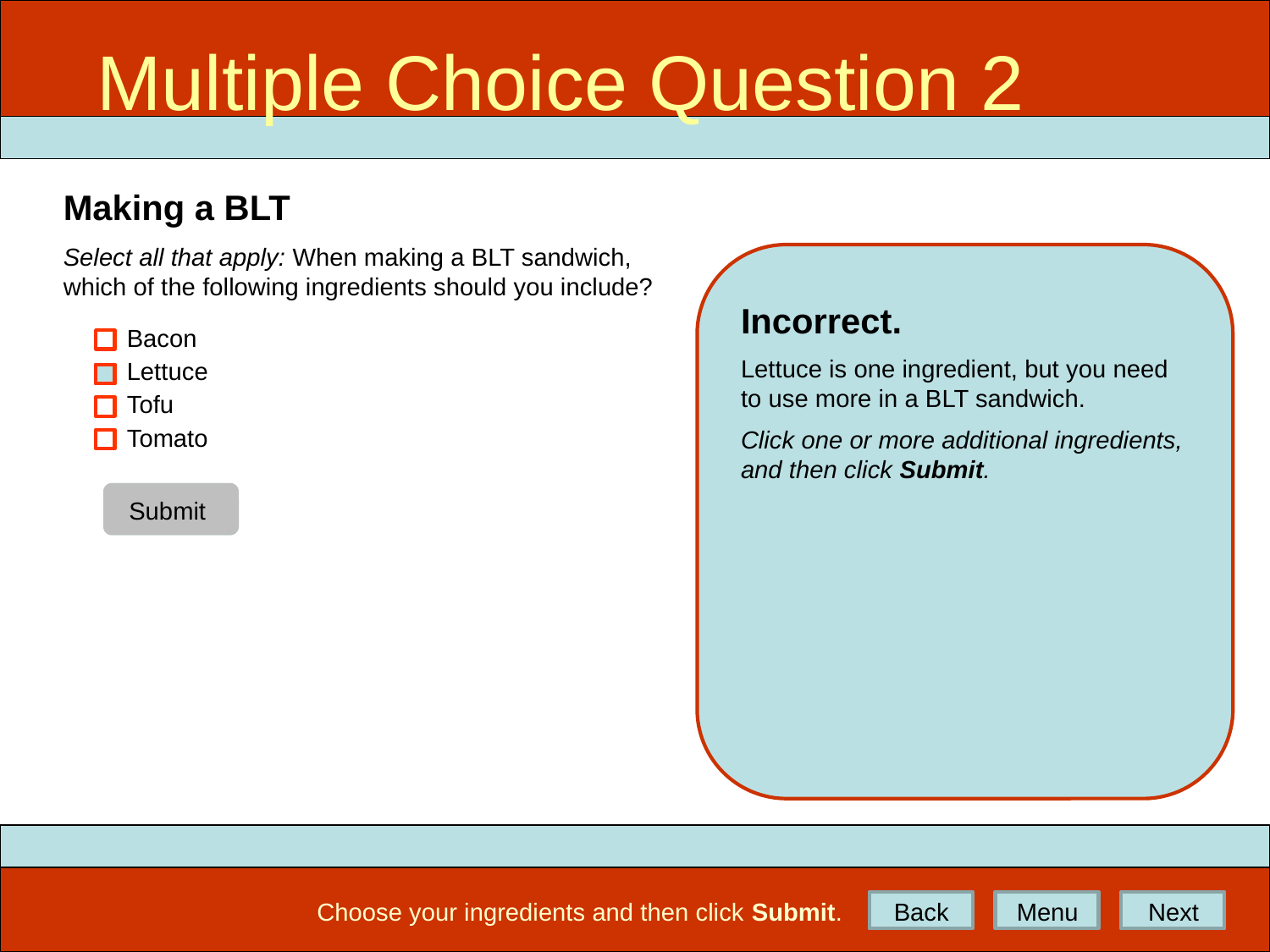

Multiple Choice Question 2
MCQ 2

Incorrect.
Lettuce is one ingredient, but you need to use more in a BLT sandwich.
Click one or more additional ingredients, and then click Submit.

Submit